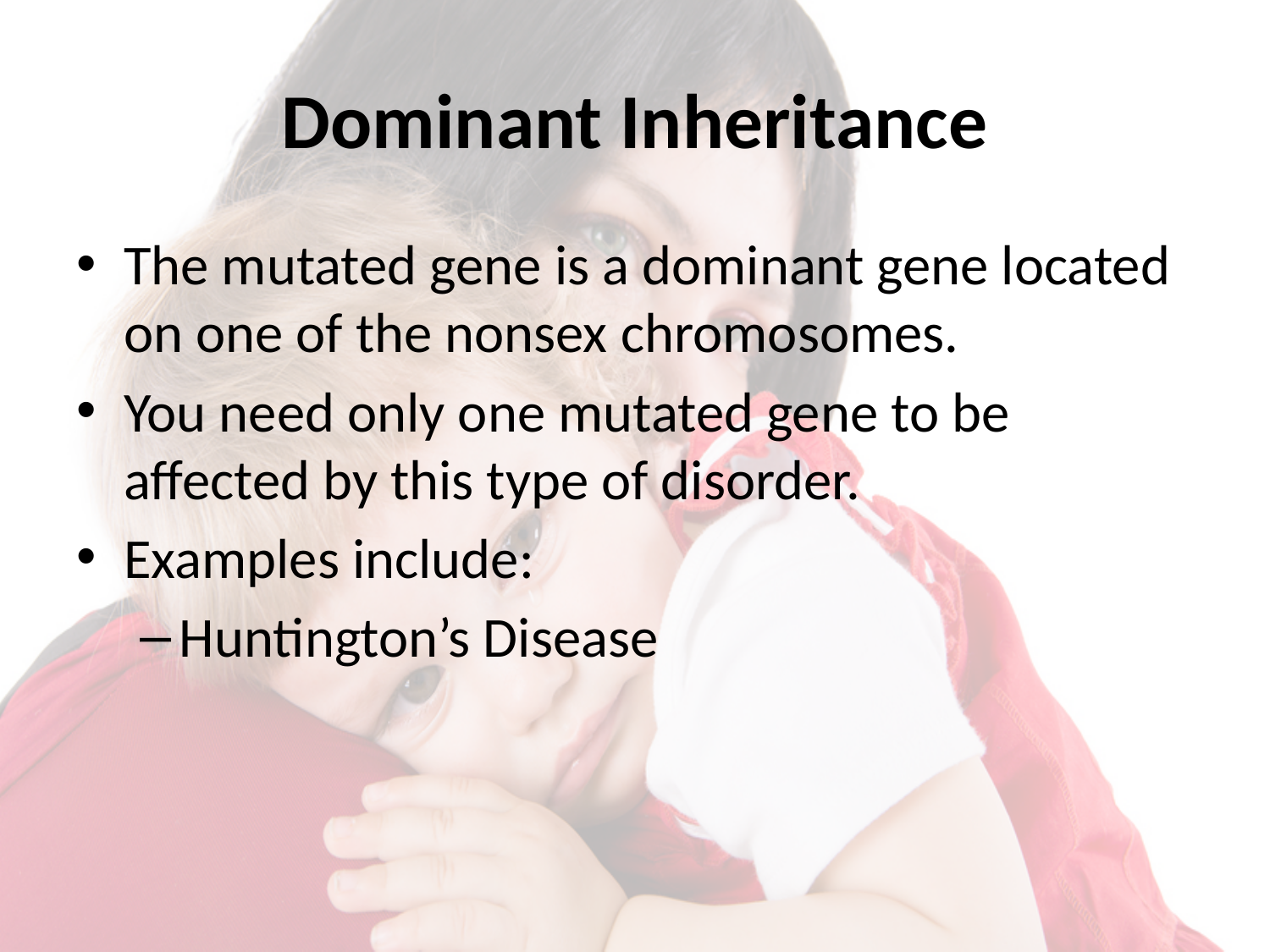

# Dominant Inheritance
The mutated gene is a dominant gene located on one of the nonsex chromosomes.
You need only one mutated gene to be affected by this type of disorder.
Examples include:
Huntington’s Disease